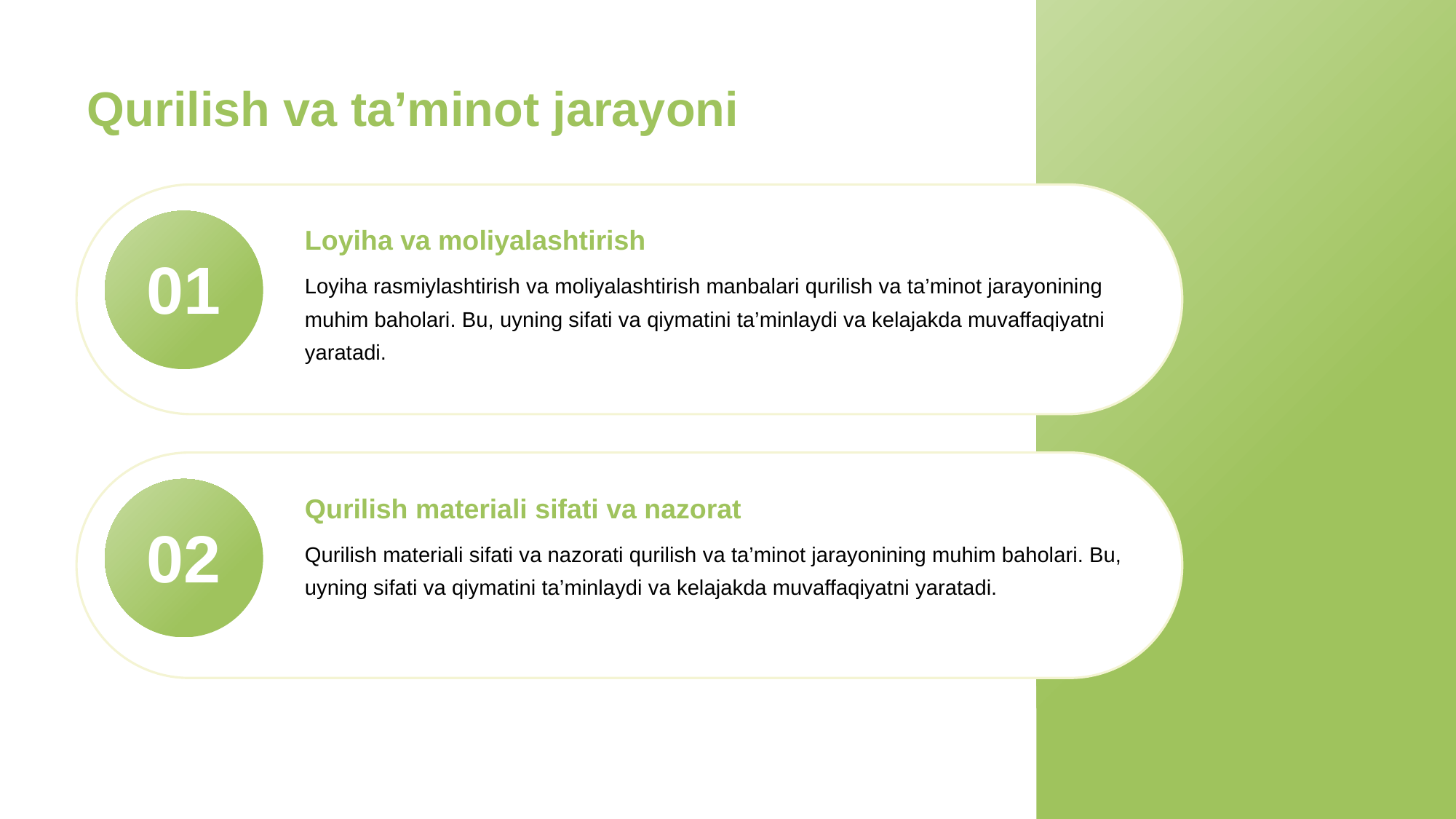

Qurilish va taʼminot jarayoni

Loyiha va moliyalashtirish
01
Loyiha rasmiylashtirish va moliyalashtirish manbalari qurilish va ta’minot jarayonining muhim baholari. Bu, uyning sifati va qiymatini ta’minlaydi va kelajakda muvaffaqiyatni yaratadi.

Qurilish materiali sifati va nazorat
02
Qurilish materiali sifati va nazorati qurilish va ta’minot jarayonining muhim baholari. Bu, uyning sifati va qiymatini ta’minlaydi va kelajakda muvaffaqiyatni yaratadi.